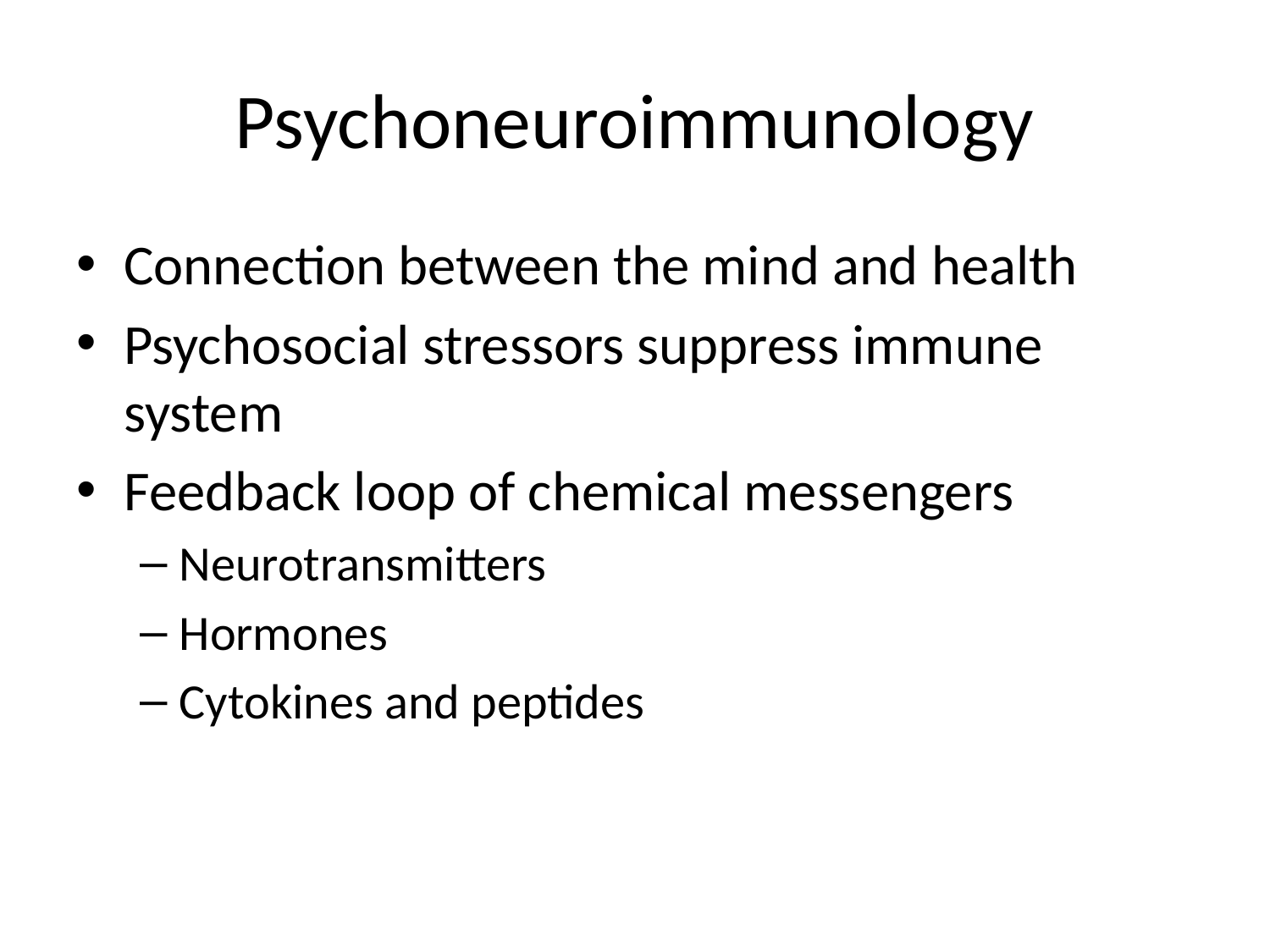

# Psychoneuroimmunology
Connection between the mind and health
Psychosocial stressors suppress immune system
Feedback loop of chemical messengers
Neurotransmitters
Hormones
Cytokines and peptides